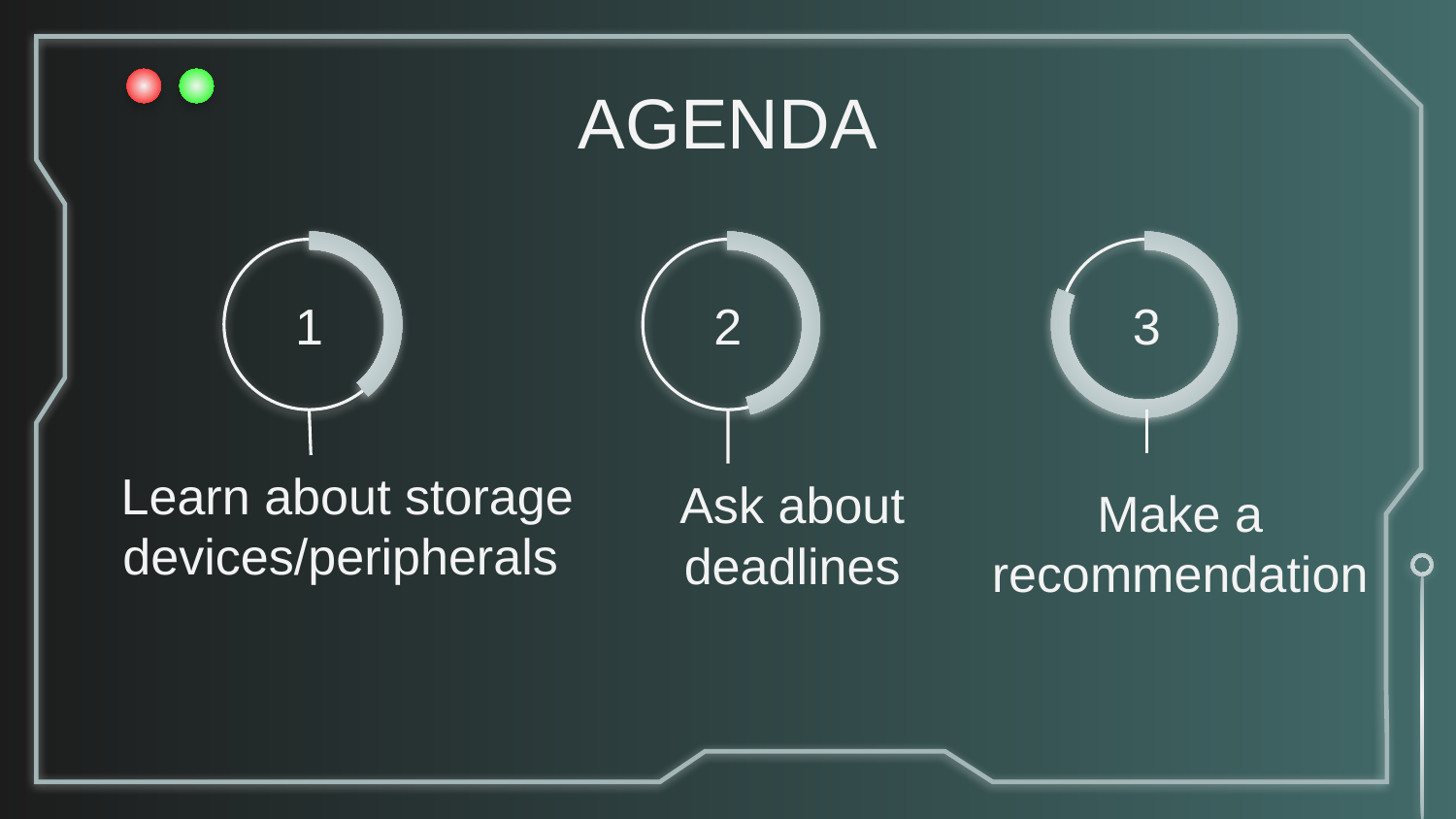

AGENDA

# 1
2
3
Ask about deadlines
Learn about storage devices/peripherals
Make a recommendation